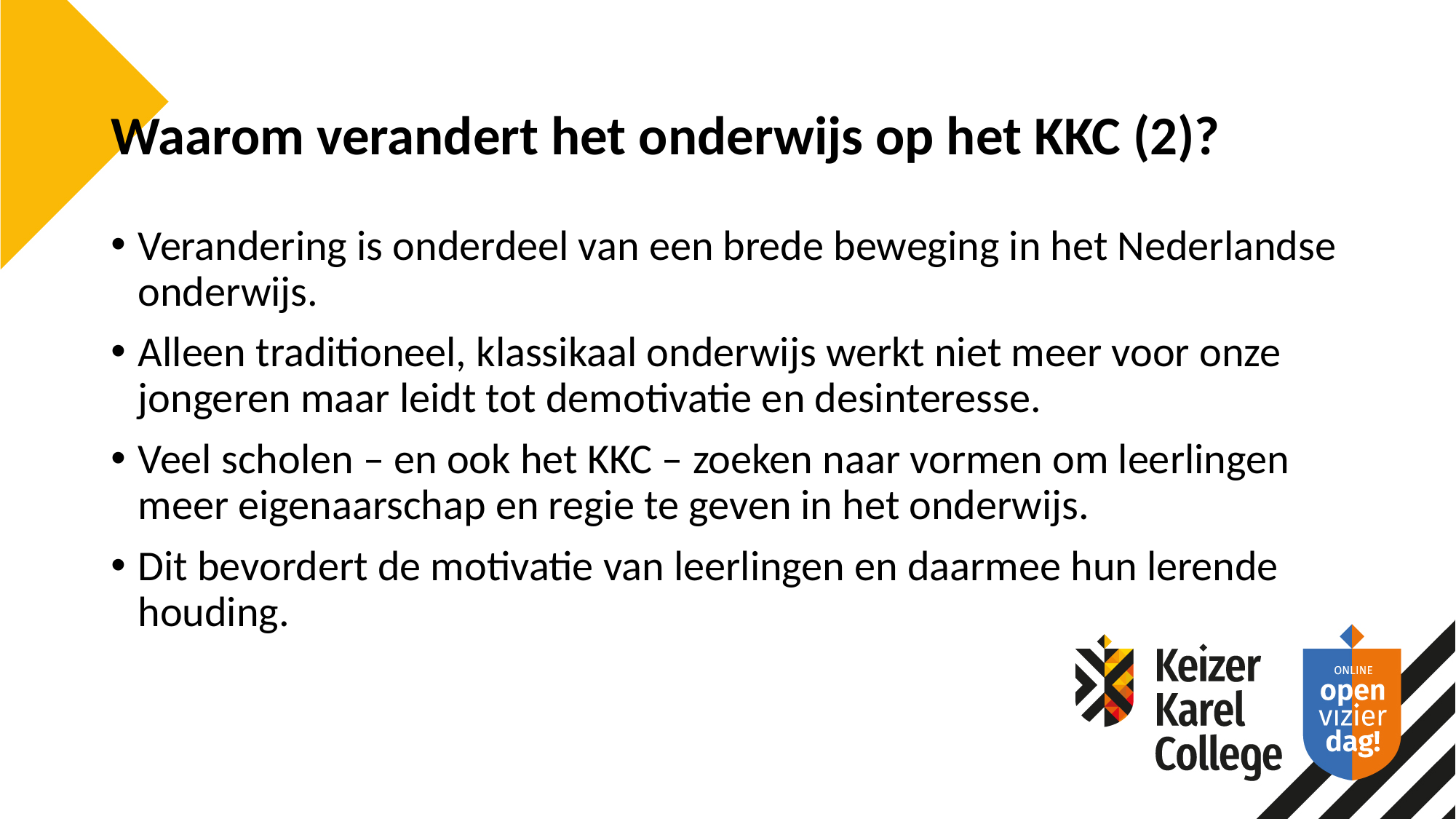

# Waarom verandert het onderwijs op het KKC (2)?
Verandering is onderdeel van een brede beweging in het Nederlandse onderwijs.
Alleen traditioneel, klassikaal onderwijs werkt niet meer voor onze jongeren maar leidt tot demotivatie en desinteresse.
Veel scholen – en ook het KKC – zoeken naar vormen om leerlingen meer eigenaarschap en regie te geven in het onderwijs.
Dit bevordert de motivatie van leerlingen en daarmee hun lerende houding.